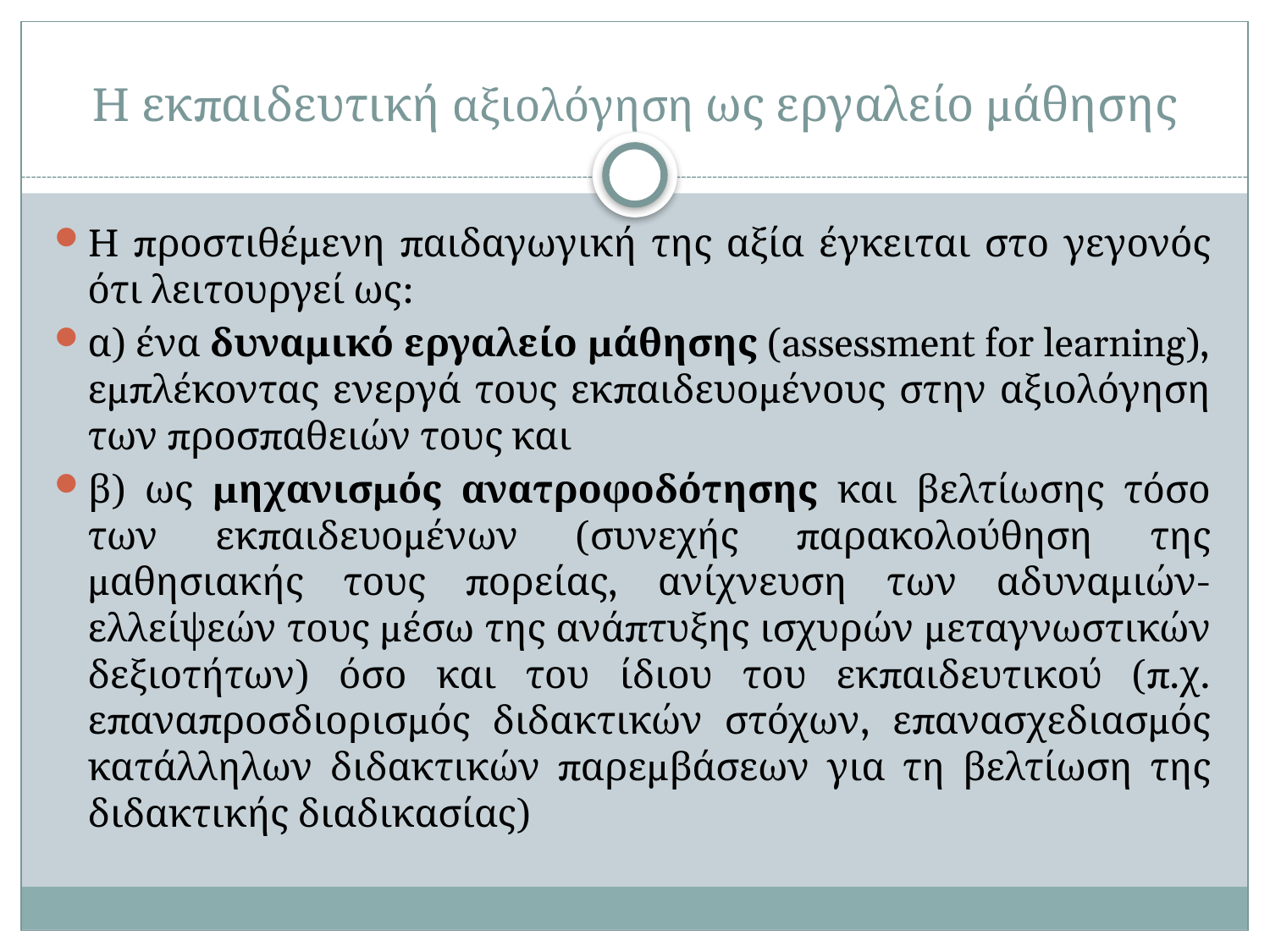

# Η εκπαιδευτική αξιολόγηση ως εργαλείο μάθησης
Η προστιθέμενη παιδαγωγική της αξία έγκειται στο γεγονός ότι λειτουργεί ως:
α) ένα δυναμικό εργαλείο μάθησης (assessment for learning), εμπλέκοντας ενεργά τους εκπαιδευομένους στην αξιολόγηση των προσπαθειών τους και
β) ως μηχανισμός ανατροφοδότησης και βελτίωσης τόσο των εκπαιδευομένων (συνεχής παρακολούθηση της μαθησιακής τους πορείας, ανίχνευση των αδυναμιών-ελλείψεών τους μέσω της ανάπτυξης ισχυρών μεταγνωστικών δεξιοτήτων) όσο και του ίδιου του εκπαιδευτικού (π.χ. επαναπροσδιορισμός διδακτικών στόχων, επανασχεδιασμός κατάλληλων διδακτικών παρεμβάσεων για τη βελτίωση της διδακτικής διαδικασίας)